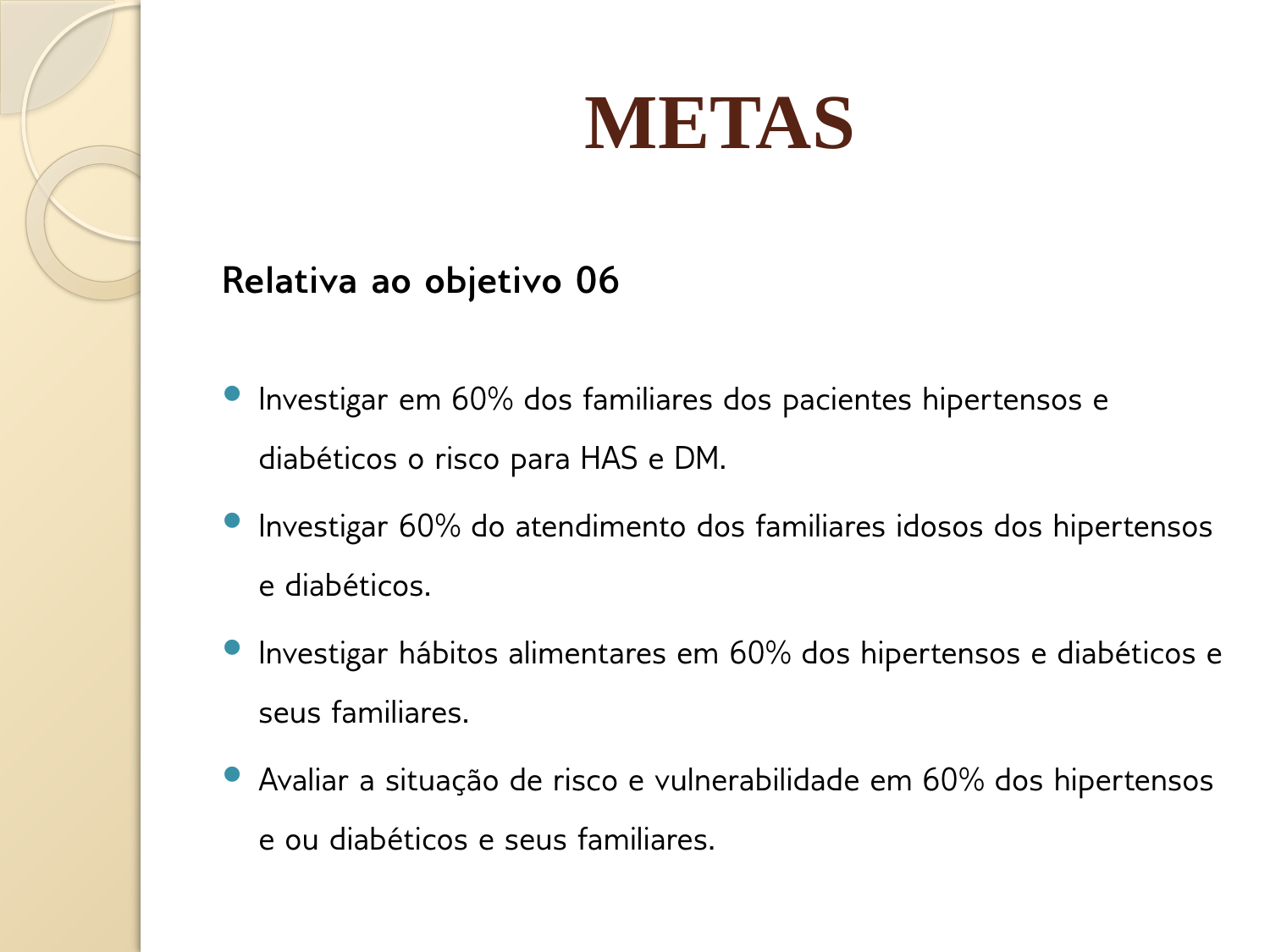

# METAS

Relativa ao objetivo 06

Investigar em 60% dos familiares dos pacientes hipertensos e diabéticos o risco para HAS e DM.
Investigar 60% do atendimento dos familiares idosos dos hipertensos e diabéticos.
Investigar hábitos alimentares em 60% dos hipertensos e diabéticos e seus familiares.
Avaliar a situação de risco e vulnerabilidade em 60% dos hipertensos e ou diabéticos e seus familiares.